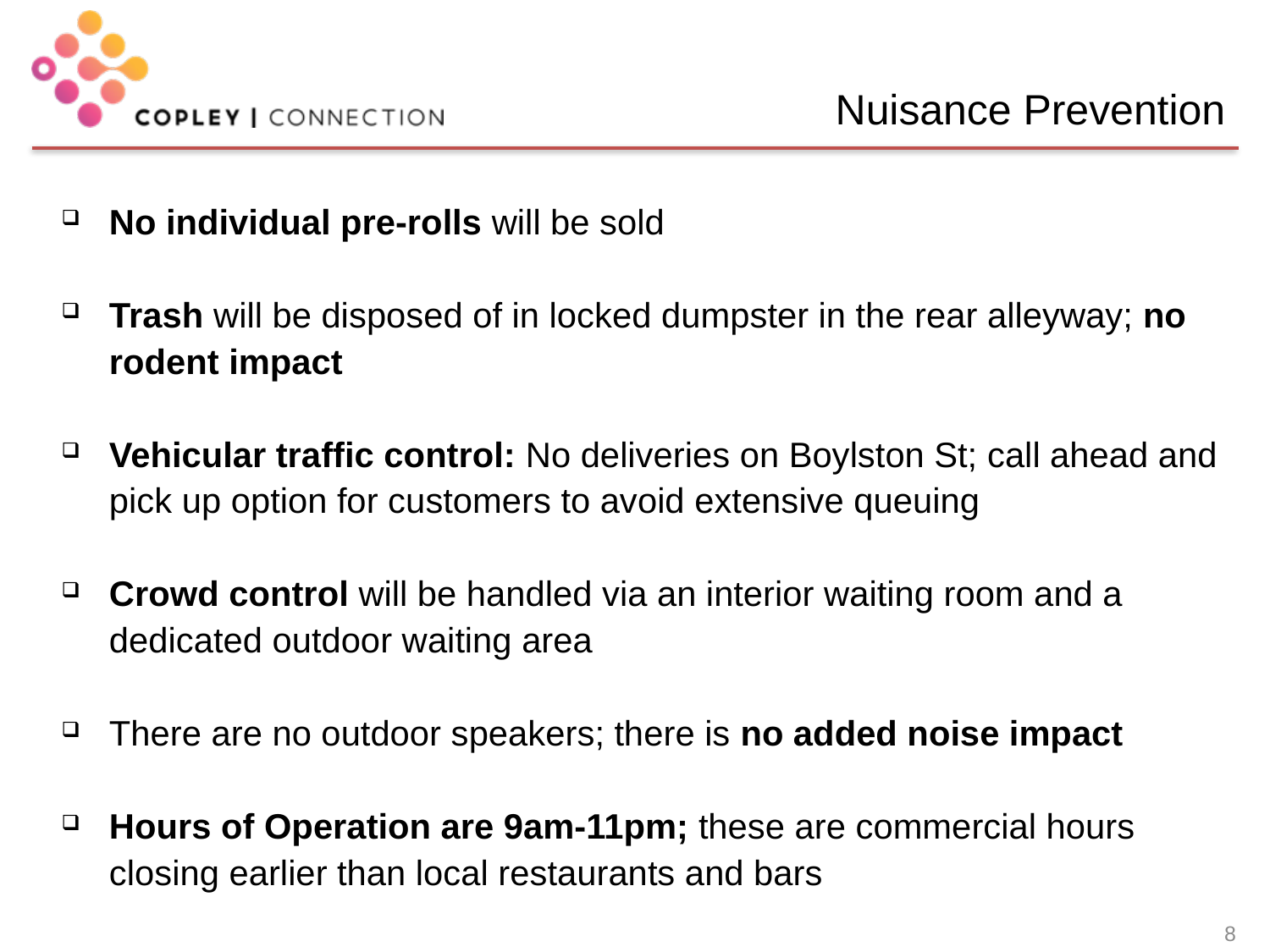

# Nuisance Prevention
No individual pre-rolls will be sold

Trash will be disposed of in locked dumpster in the rear alleyway; no rodent impact

Vehicular traffic control: No deliveries on Boylston St; call ahead and pick up option for customers to avoid extensive queuing

Crowd control will be handled via an interior waiting room and a dedicated outdoor waiting area

There are no outdoor speakers; there is no added noise impact

Hours of Operation are 9am-11pm; these are commercial hours closing earlier than local restaurants and bars

8